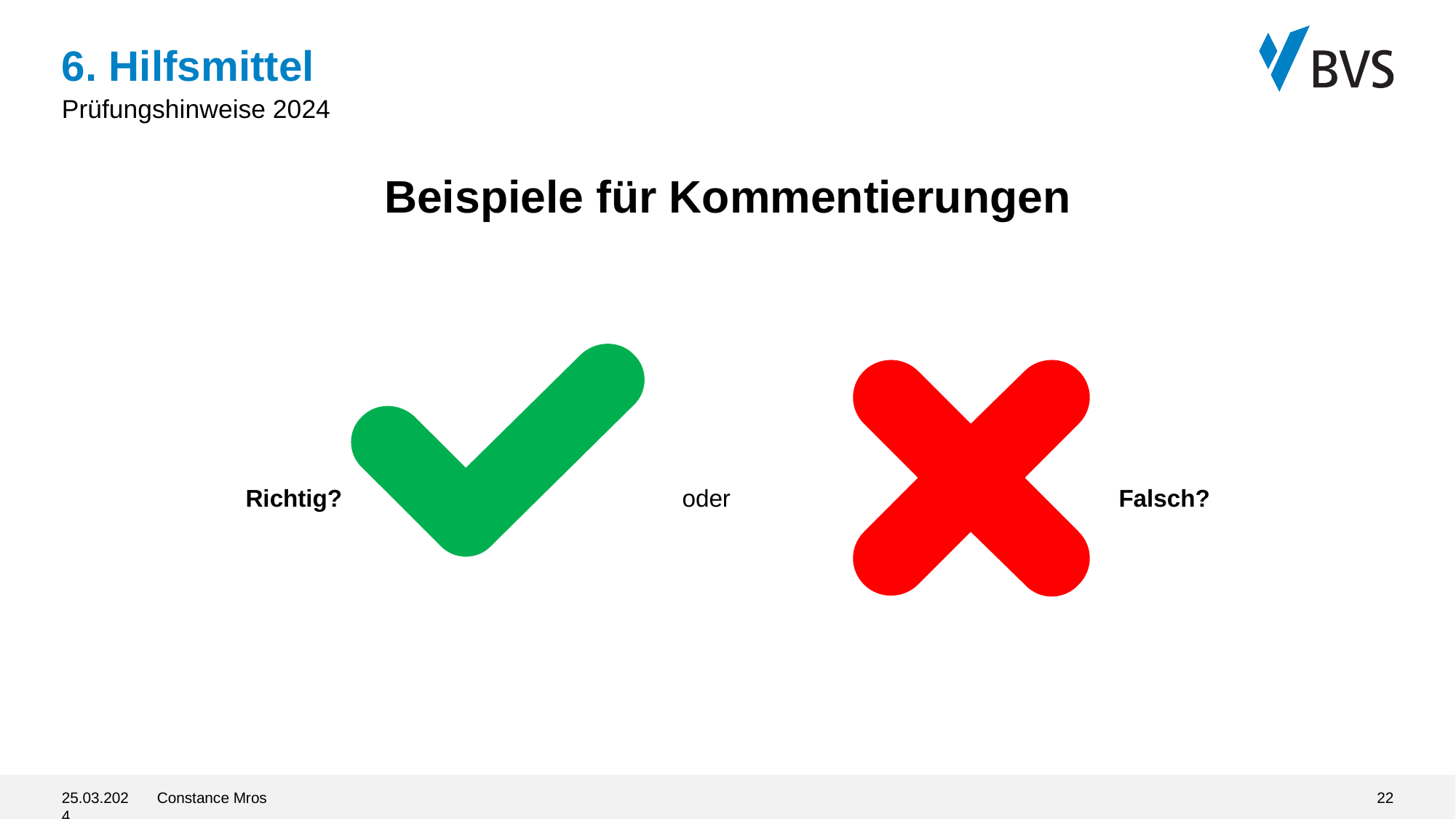

# 6. Hilfsmittel
Prüfungshinweise 2024
Beispiele für Kommentierungen

Richtig?				oder				Falsch?

25.03.2024
Constance Mros
22